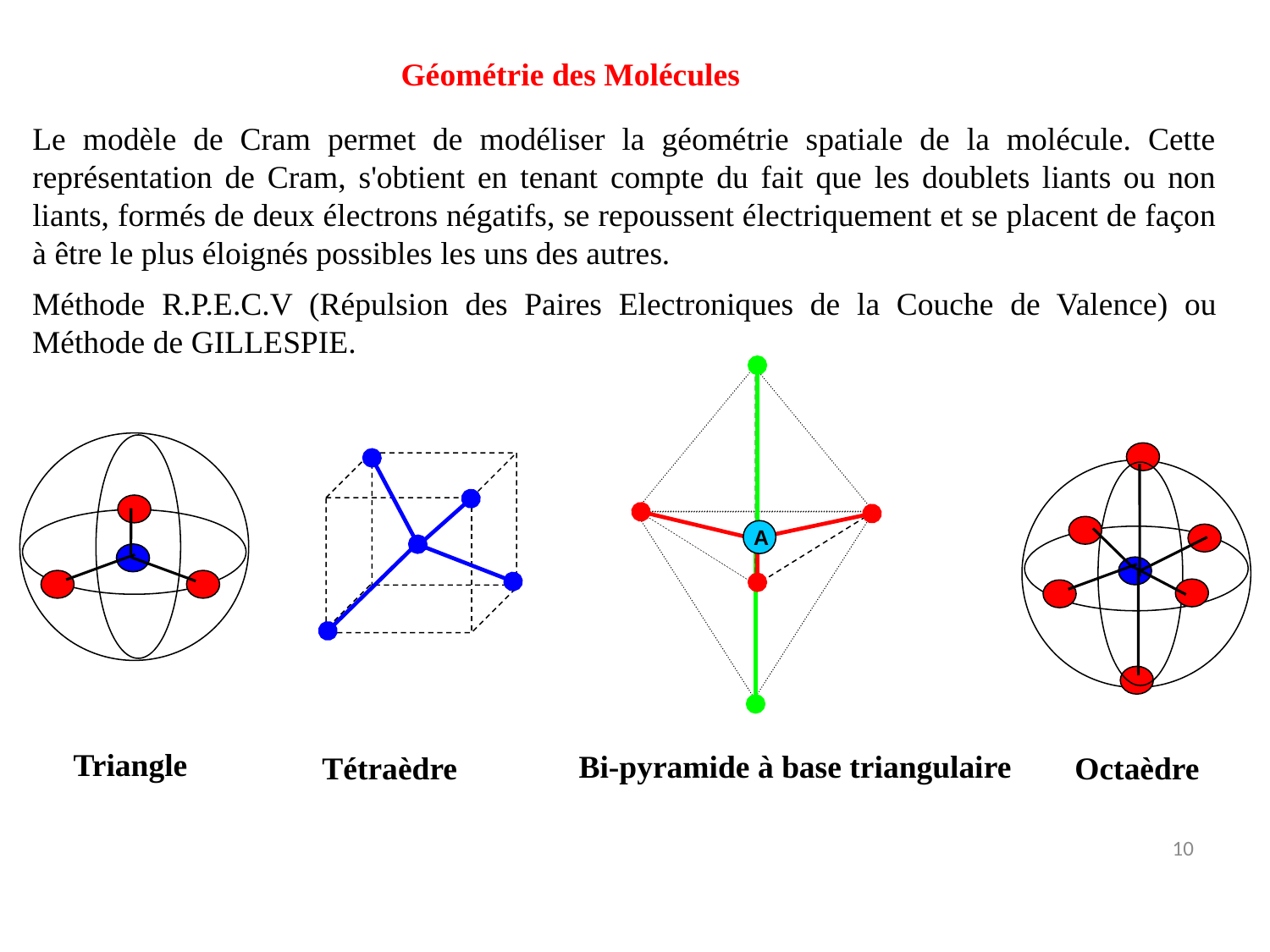

Géométrie des Molécules
Le modèle de Cram permet de modéliser la géométrie spatiale de la molécule. Cette représentation de Cram, s'obtient en tenant compte du fait que les doublets liants ou non liants, formés de deux électrons négatifs, se repoussent électriquement et se placent de façon à être le plus éloignés possibles les uns des autres.
Méthode R.P.E.C.V (Répulsion des Paires Electroniques de la Couche de Valence) ou Méthode de GILLESPIE.

A

Triangle
Bi-pyramide à base triangulaire
Tétraèdre
Octaèdre
10